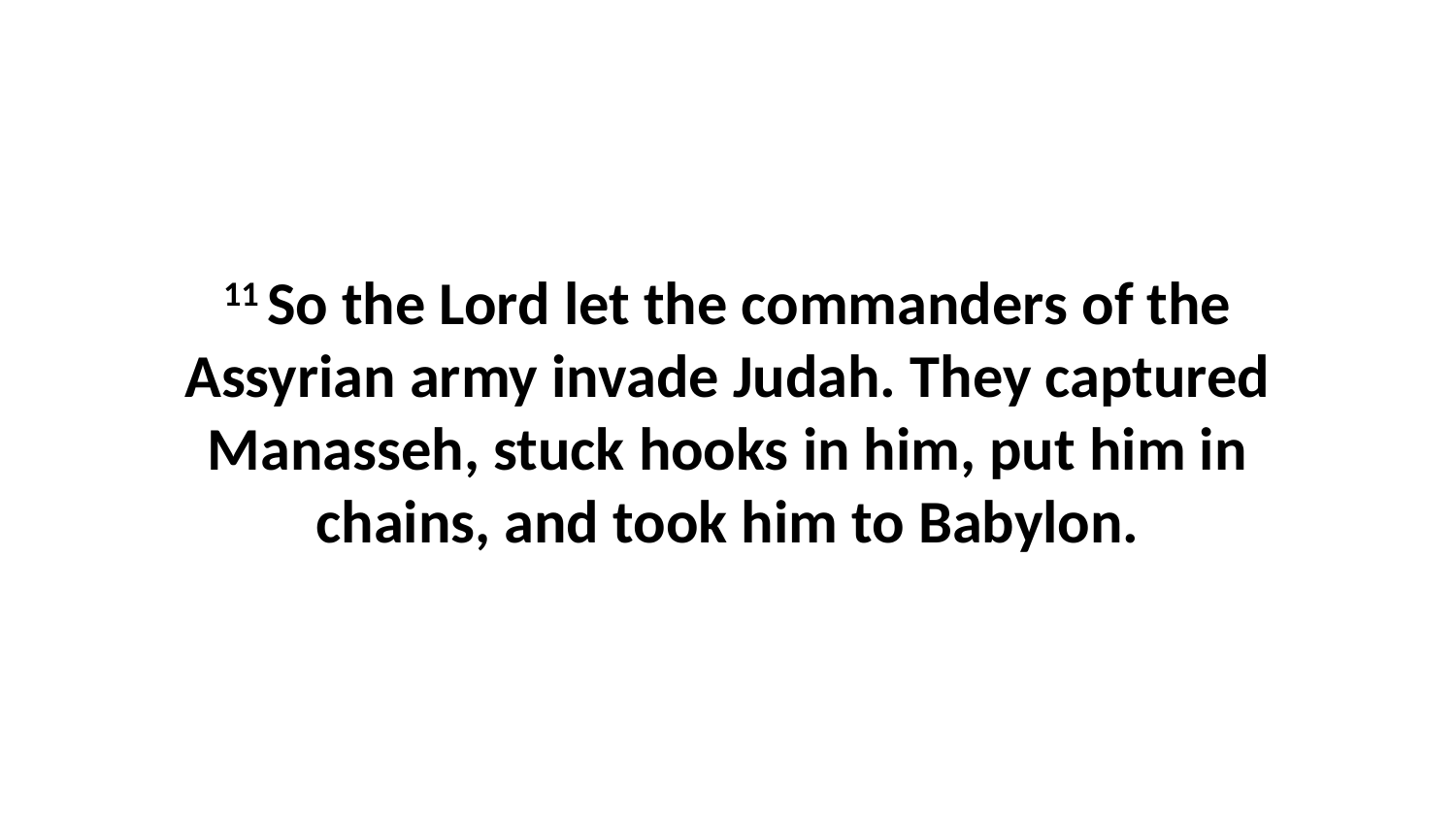

11 So the Lord let the commanders of the Assyrian army invade Judah. They captured Manasseh, stuck hooks in him, put him in chains, and took him to Babylon.